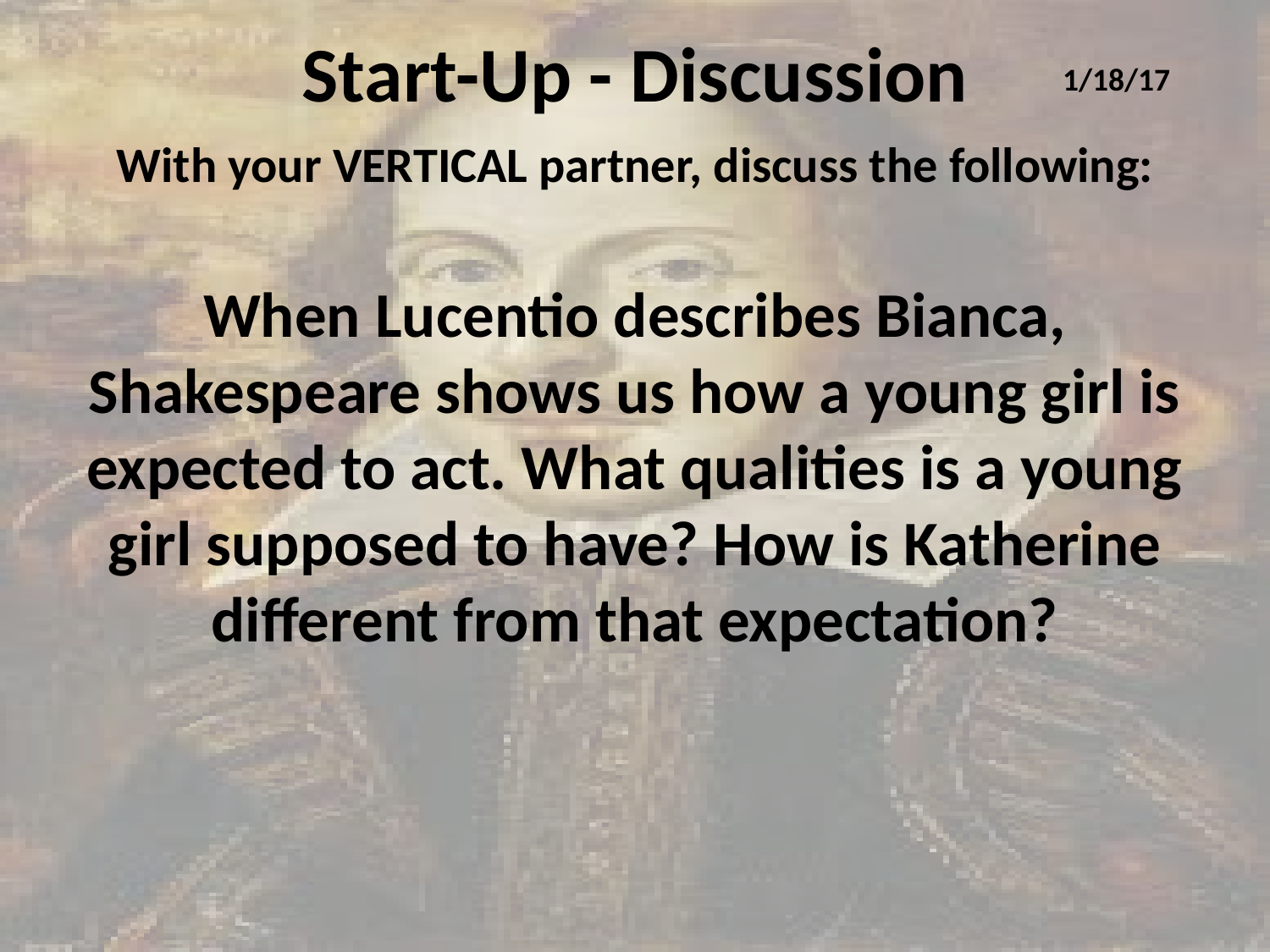

# Start-Up - Discussion
1/18/17
With your VERTICAL partner, discuss the following:

When Lucentio describes Bianca, Shakespeare shows us how a young girl is expected to act. What qualities is a young girl supposed to have? How is Katherine different from that expectation?